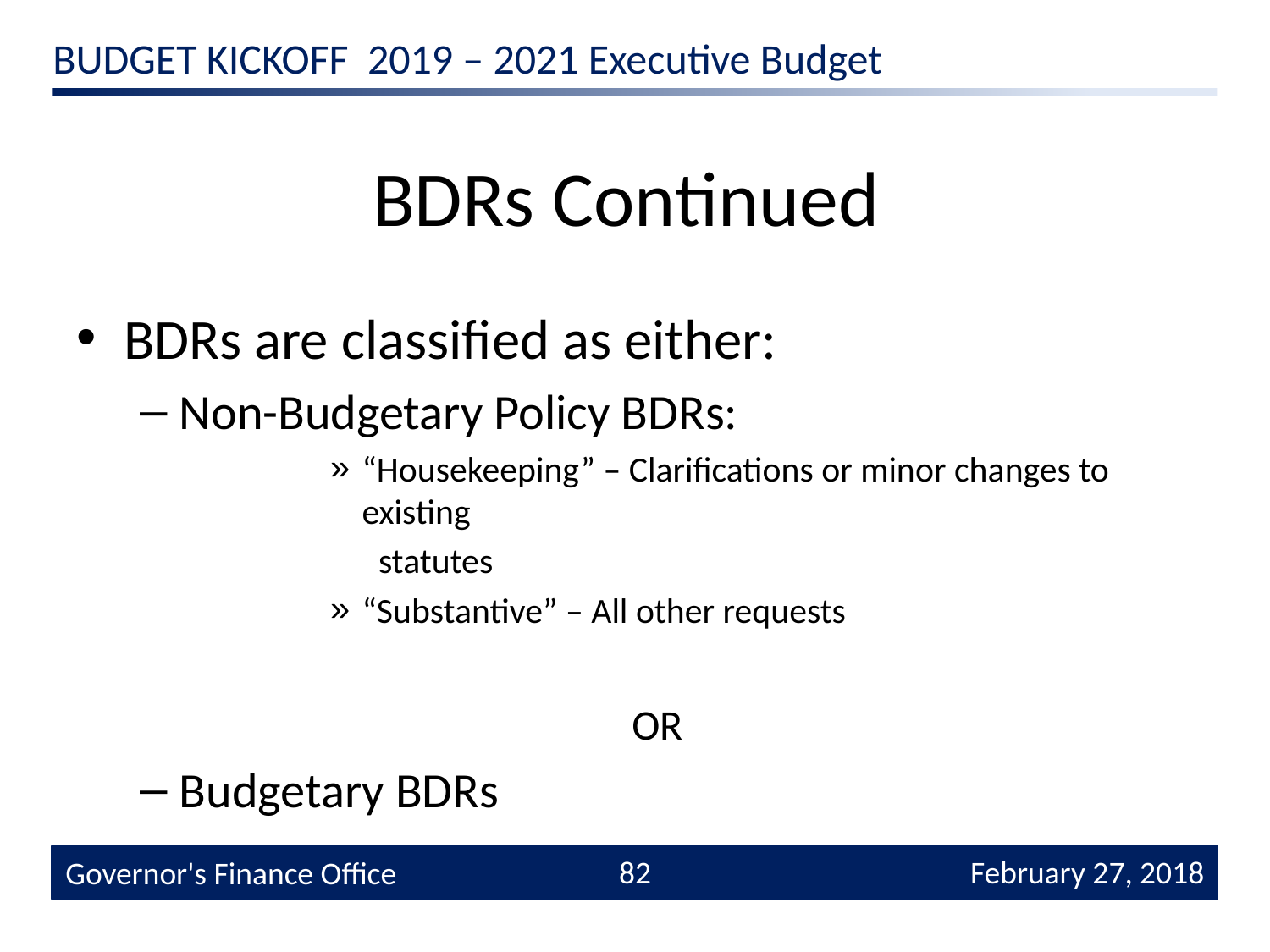

# BDRs Continued
BDRs are classified as either:
Non-Budgetary Policy BDRs:
“Housekeeping” – Clarifications or minor changes to existing
      statutes
“Substantive” – All other requests

                                             OR
Budgetary BDRs
82
 February 27, 2018
Governor's Finance Office